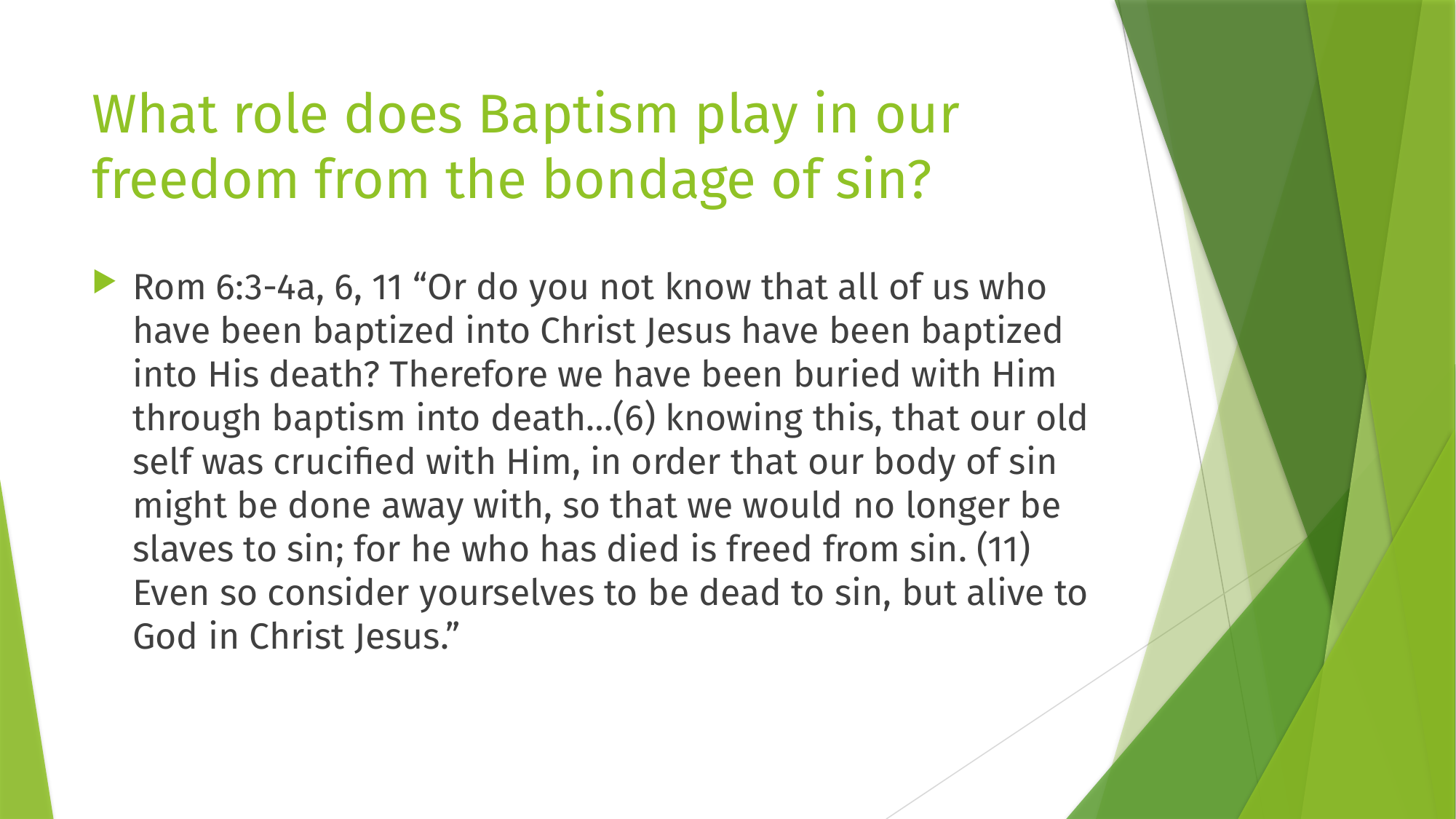

# What role does Baptism play in our freedom from the bondage of sin?
Rom 6:3-4a, 6, 11 “Or do you not know that all of us who have been baptized into Christ Jesus have been baptized into His death? Therefore we have been buried with Him through baptism into death…(6) knowing this, that our old self was crucified with Him, in order that our body of sin might be done away with, so that we would no longer be slaves to sin; for he who has died is freed from sin. (11) Even so consider yourselves to be dead to sin, but alive to God in Christ Jesus.”